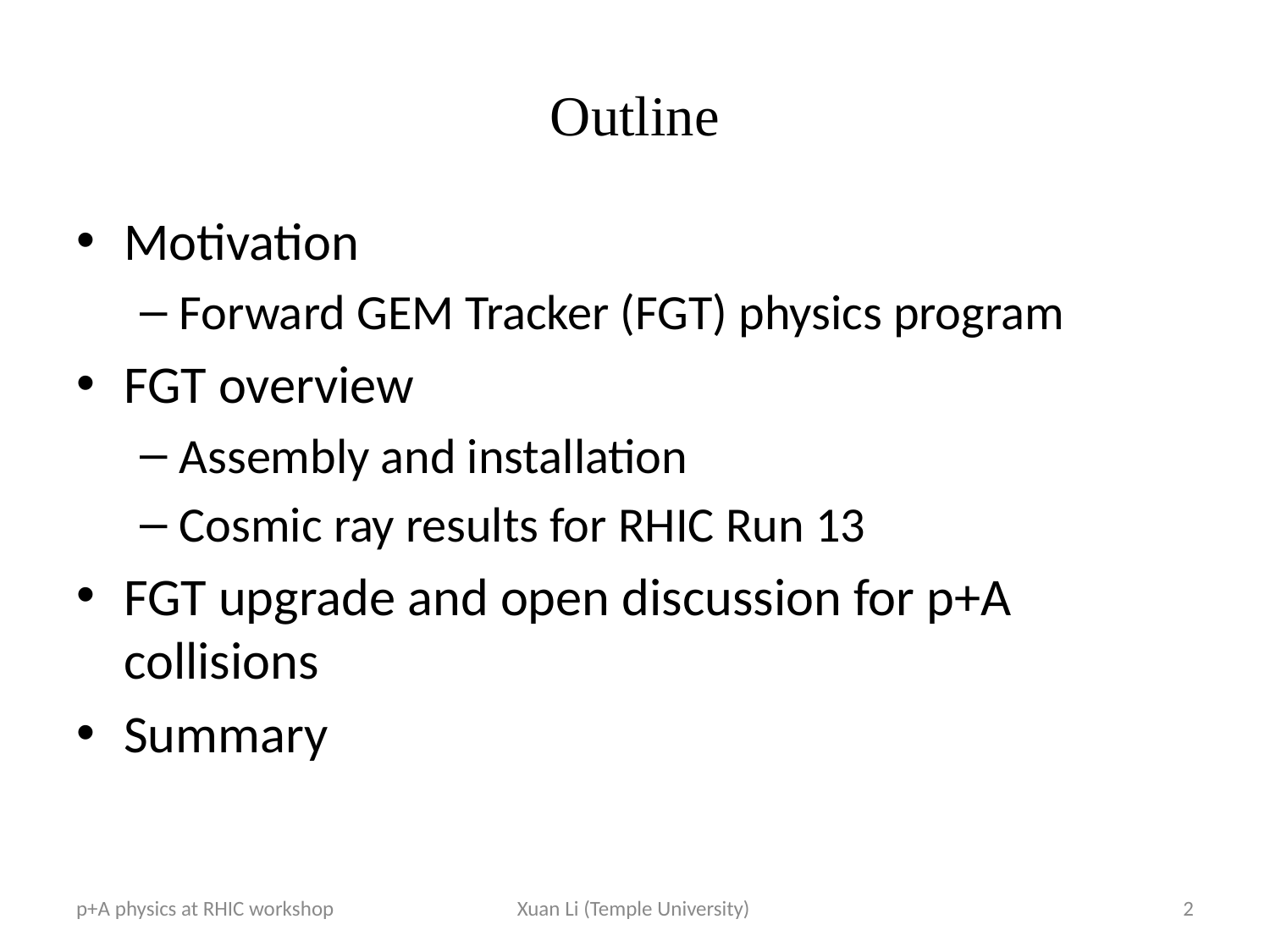

# Outline
Motivation
Forward GEM Tracker (FGT) physics program
FGT overview
Assembly and installation
Cosmic ray results for RHIC Run 13
FGT upgrade and open discussion for p+A collisions
Summary
p+A physics at RHIC workshop
Xuan Li (Temple University)
2